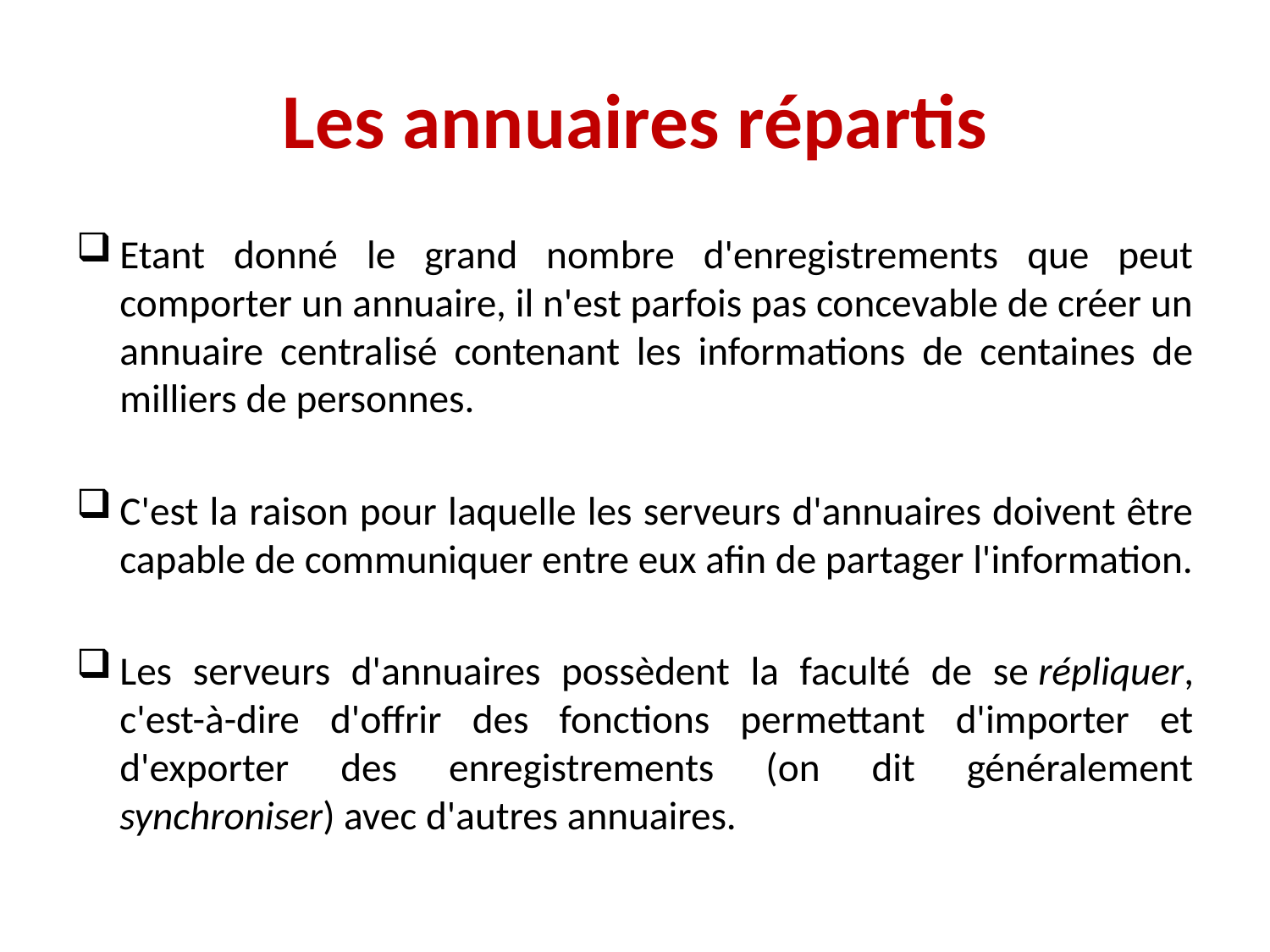

# Les annuaires répartis
Etant donné le grand nombre d'enregistrements que peut comporter un annuaire, il n'est parfois pas concevable de créer un annuaire centralisé contenant les informations de centaines de milliers de personnes.

C'est la raison pour laquelle les serveurs d'annuaires doivent être capable de communiquer entre eux afin de partager l'information.

Les serveurs d'annuaires possèdent la faculté de se répliquer, c'est-à-dire d'offrir des fonctions permettant d'importer et d'exporter des enregistrements (on dit généralement synchroniser) avec d'autres annuaires.